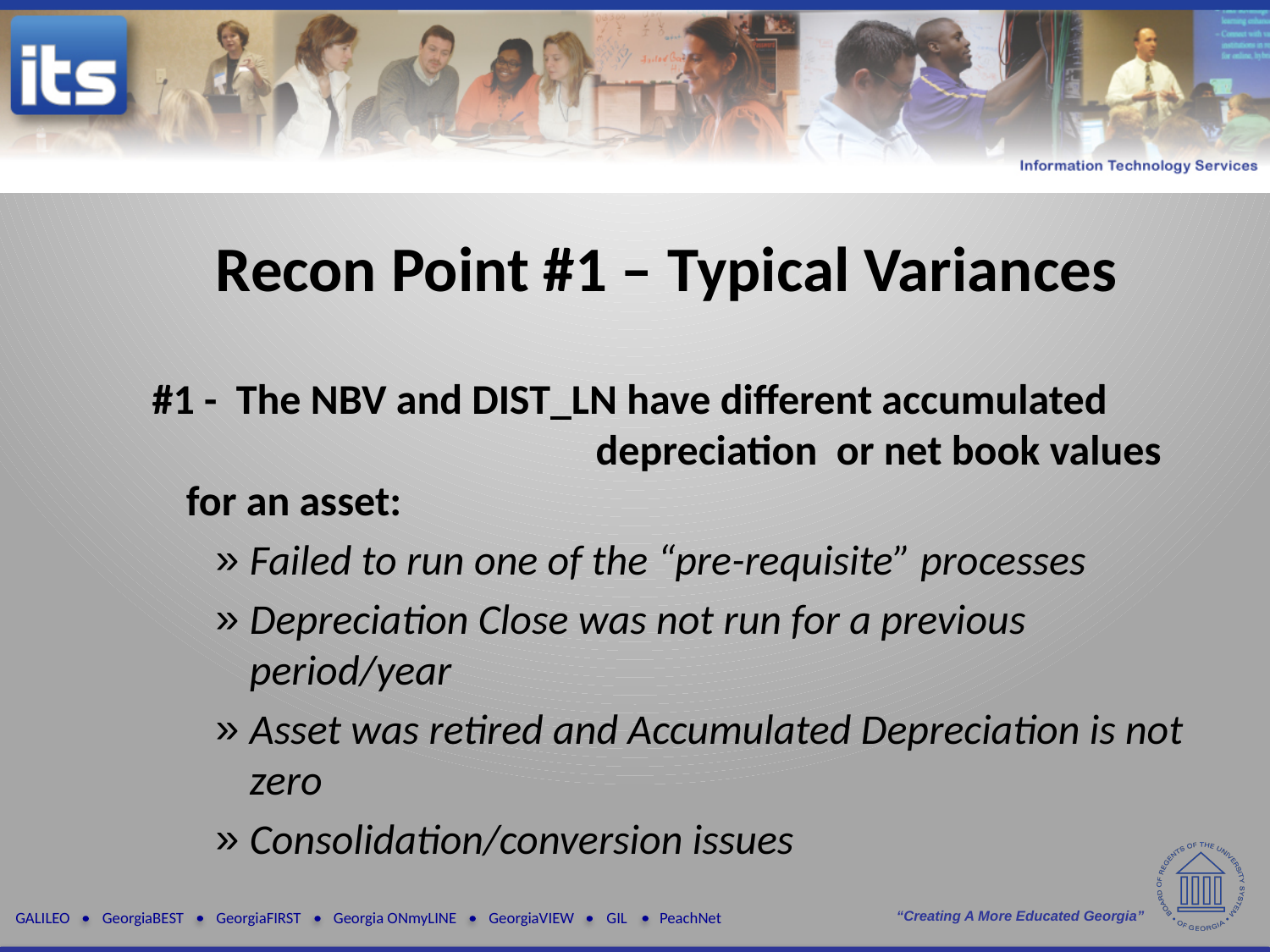

Recon Point #1 – Typical Variances

#1 -  The NBV and DIST_LN have different accumulated 			   depreciation  or net book values for an asset:
Failed to run one of the “pre-requisite” processes
Depreciation Close was not run for a previous period/year
Asset was retired and Accumulated Depreciation is not zero
Consolidation/conversion issues